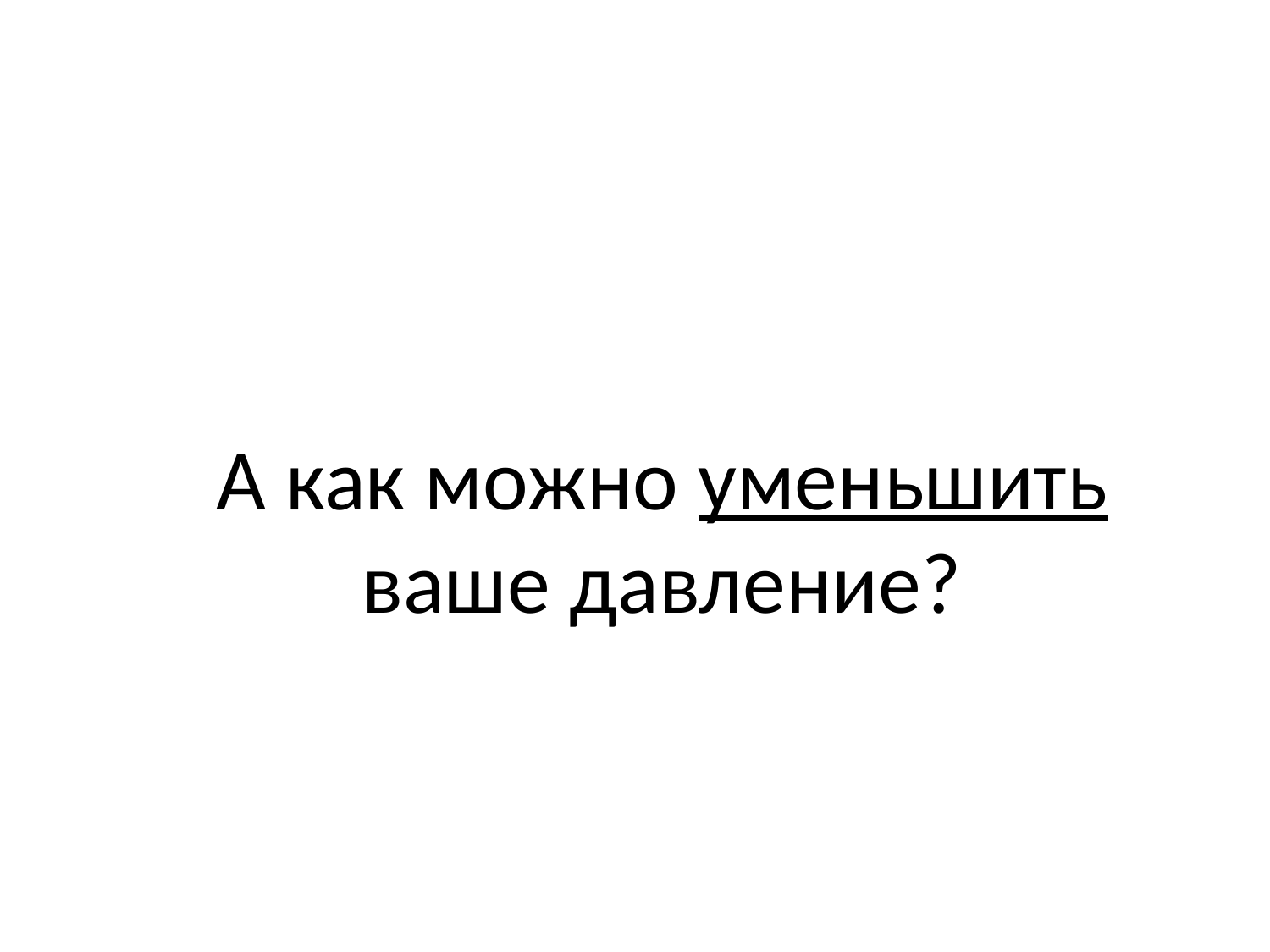

# А как можно уменьшить ваше давление?